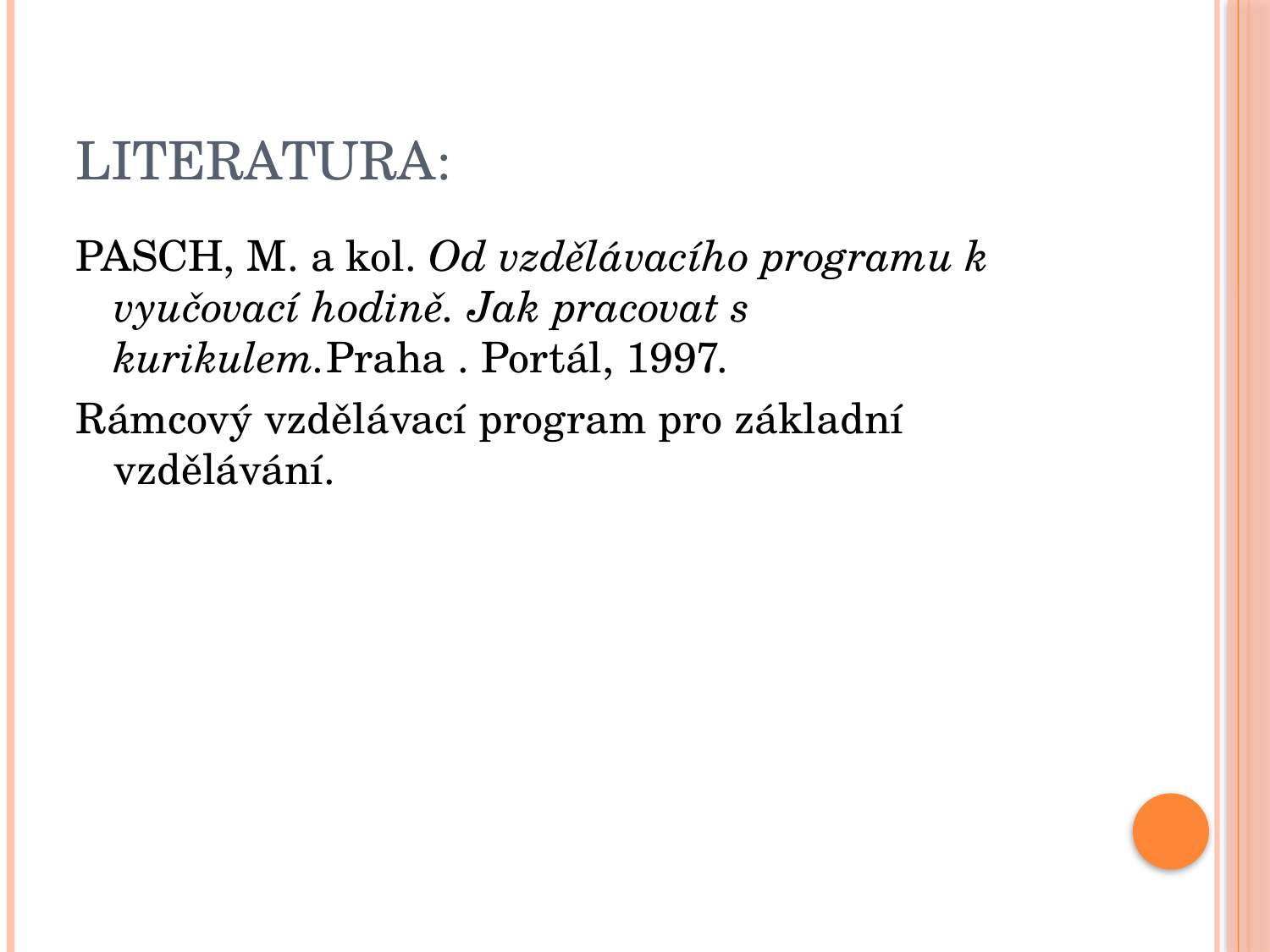

# Literatura:
PASCH, M. a kol. Od vzdělávacího programu k vyučovací hodině. Jak pracovat s kurikulem.Praha . Portál, 1997.
Rámcový vzdělávací program pro základní vzdělávání.